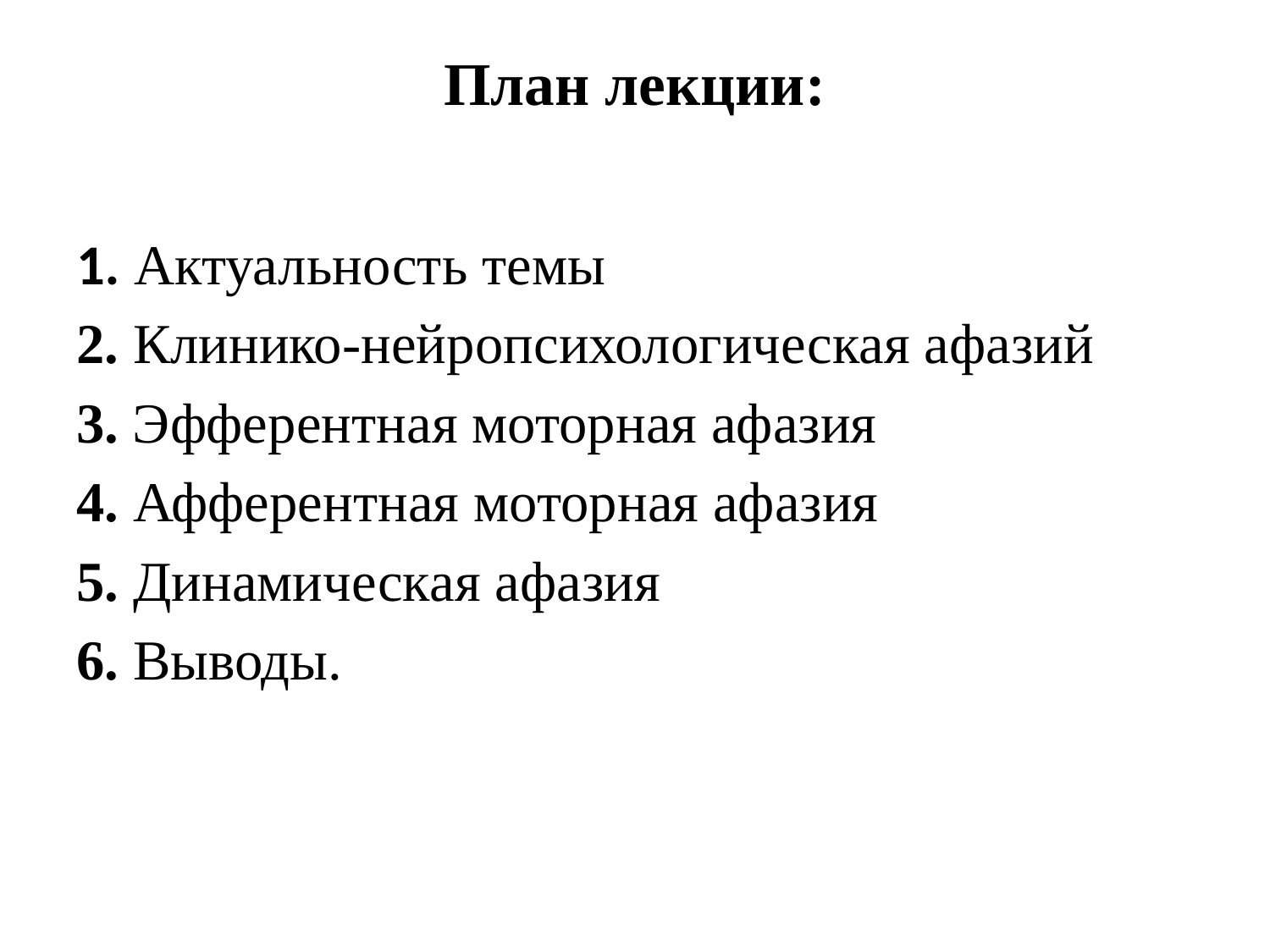

# План лекции:
1. Актуальность темы
2. Клинико-нейропсихологическая афазий
3. Эфферентная моторная афазия
4. Афферентная моторная афазия
5. Динамическая афазия
6. Выводы.